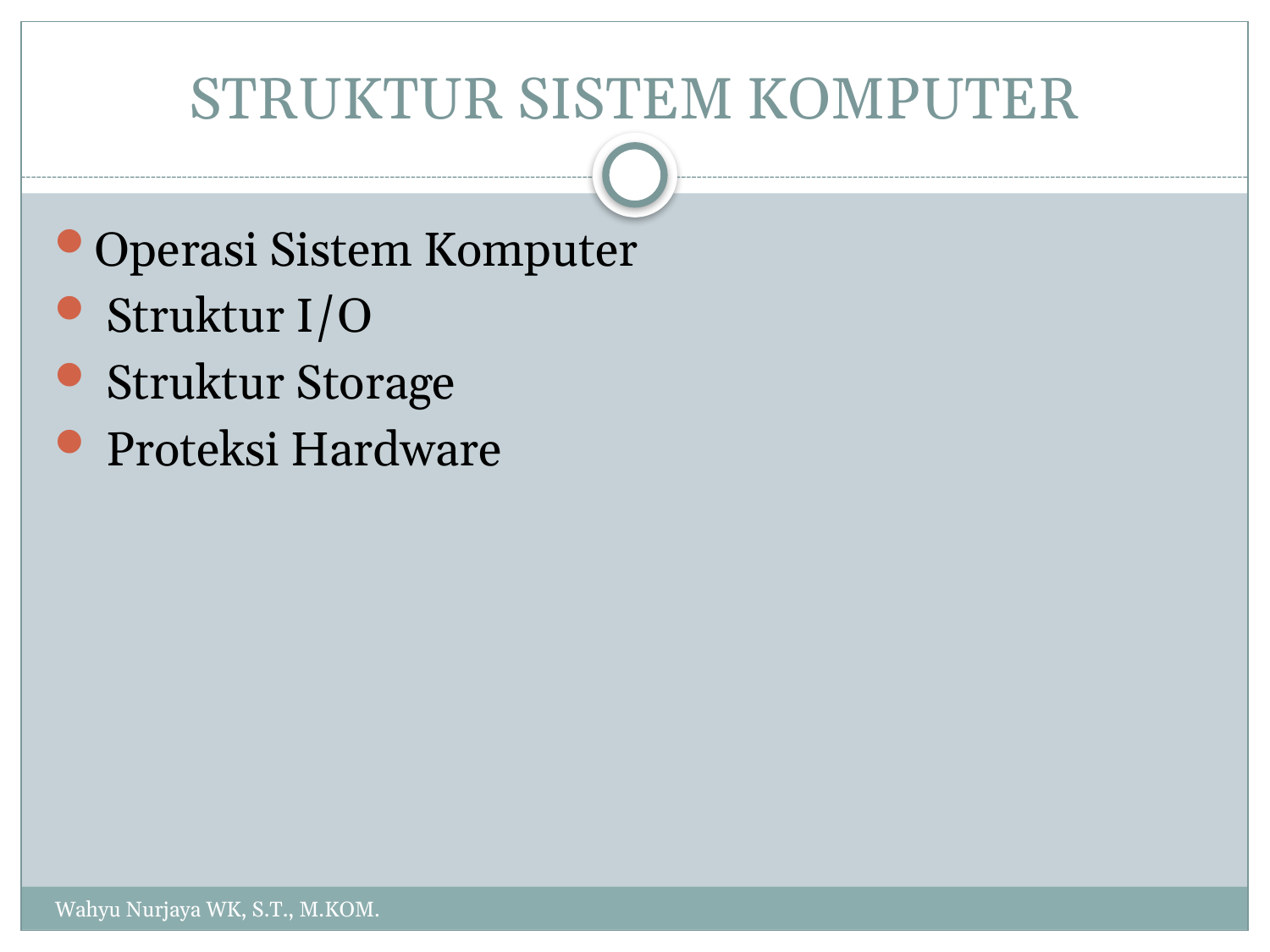

# STRUKTUR SISTEM KOMPUTER
Operasi Sistem Komputer
 Struktur I/O
 Struktur Storage
 Proteksi Hardware
Wahyu Nurjaya WK, S.T., M.KOM.